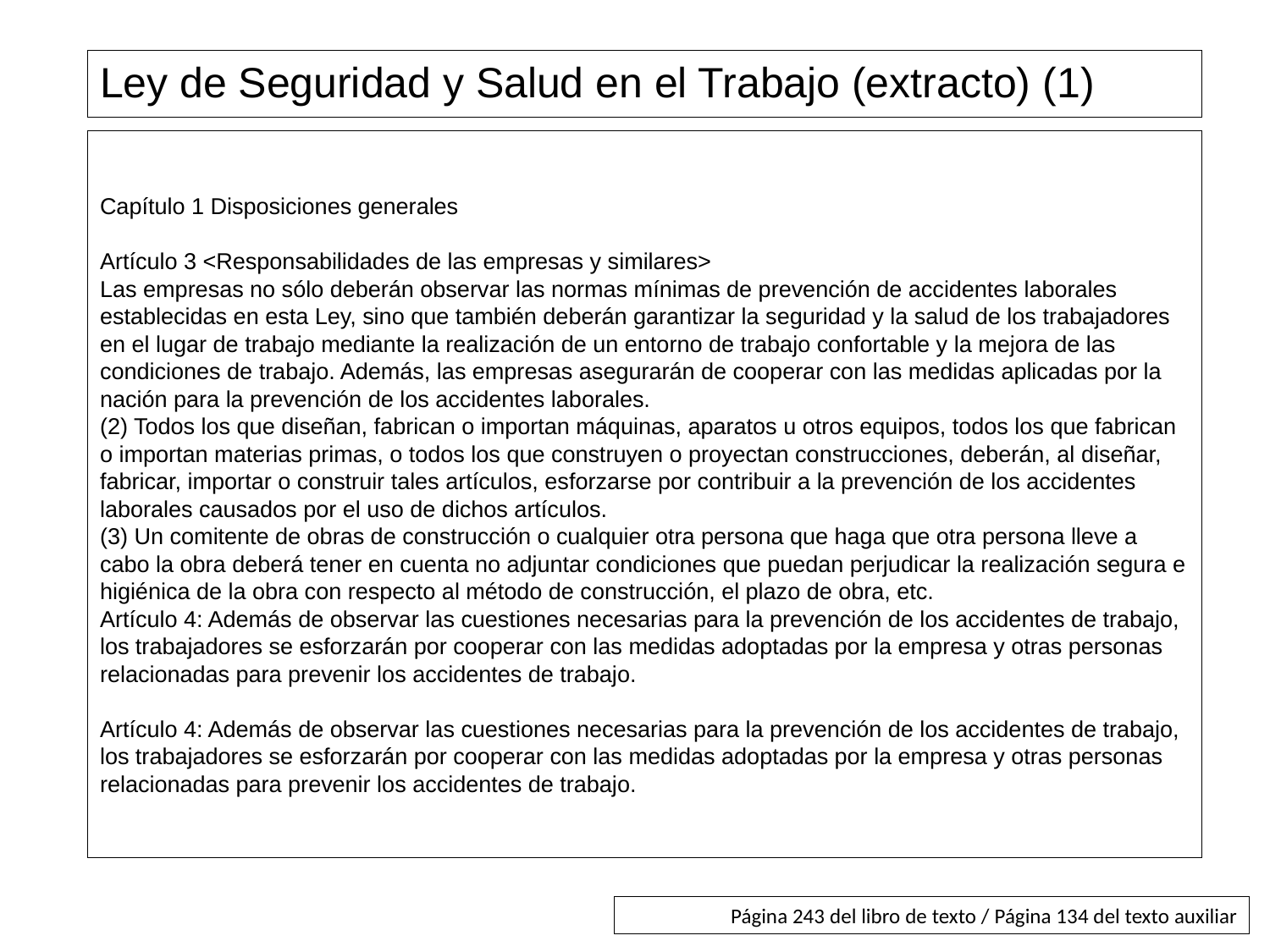

# Ley de Seguridad y Salud en el Trabajo (extracto) (1)
Capítulo 1 Disposiciones generales

Artículo 3 <Responsabilidades de las empresas y similares>
Las empresas no sólo deberán observar las normas mínimas de prevención de accidentes laborales establecidas en esta Ley, sino que también deberán garantizar la seguridad y la salud de los trabajadores en el lugar de trabajo mediante la realización de un entorno de trabajo confortable y la mejora de las condiciones de trabajo. Además, las empresas asegurarán de cooperar con las medidas aplicadas por la nación para la prevención de los accidentes laborales.
(2) Todos los que diseñan, fabrican o importan máquinas, aparatos u otros equipos, todos los que fabrican o importan materias primas, o todos los que construyen o proyectan construcciones, deberán, al diseñar, fabricar, importar o construir tales artículos, esforzarse por contribuir a la prevención de los accidentes laborales causados por el uso de dichos artículos.
(3) Un comitente de obras de construcción o cualquier otra persona que haga que otra persona lleve a cabo la obra deberá tener en cuenta no adjuntar condiciones que puedan perjudicar la realización segura e higiénica de la obra con respecto al método de construcción, el plazo de obra, etc.
Artículo 4: Además de observar las cuestiones necesarias para la prevención de los accidentes de trabajo, los trabajadores se esforzarán por cooperar con las medidas adoptadas por la empresa y otras personas relacionadas para prevenir los accidentes de trabajo.

Artículo 4: Además de observar las cuestiones necesarias para la prevención de los accidentes de trabajo, los trabajadores se esforzarán por cooperar con las medidas adoptadas por la empresa y otras personas relacionadas para prevenir los accidentes de trabajo.
Página 243 del libro de texto / Página 134 del texto auxiliar